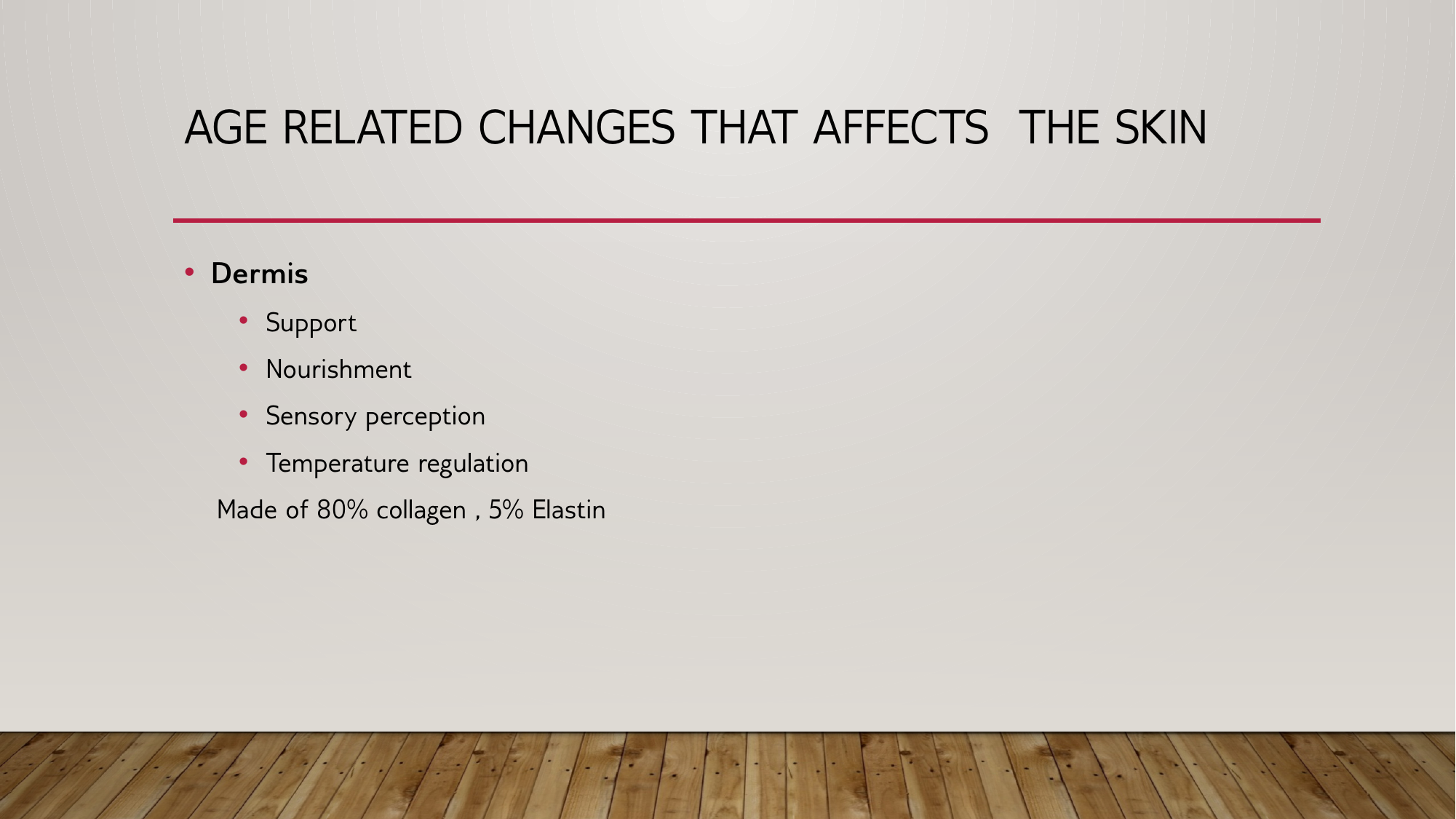

# Age Related Changes That Affects  The Skin
Dermis
Support
Nourishment
Sensory perception
Temperature regulation
Made of 80% collagen , 5% Elastin